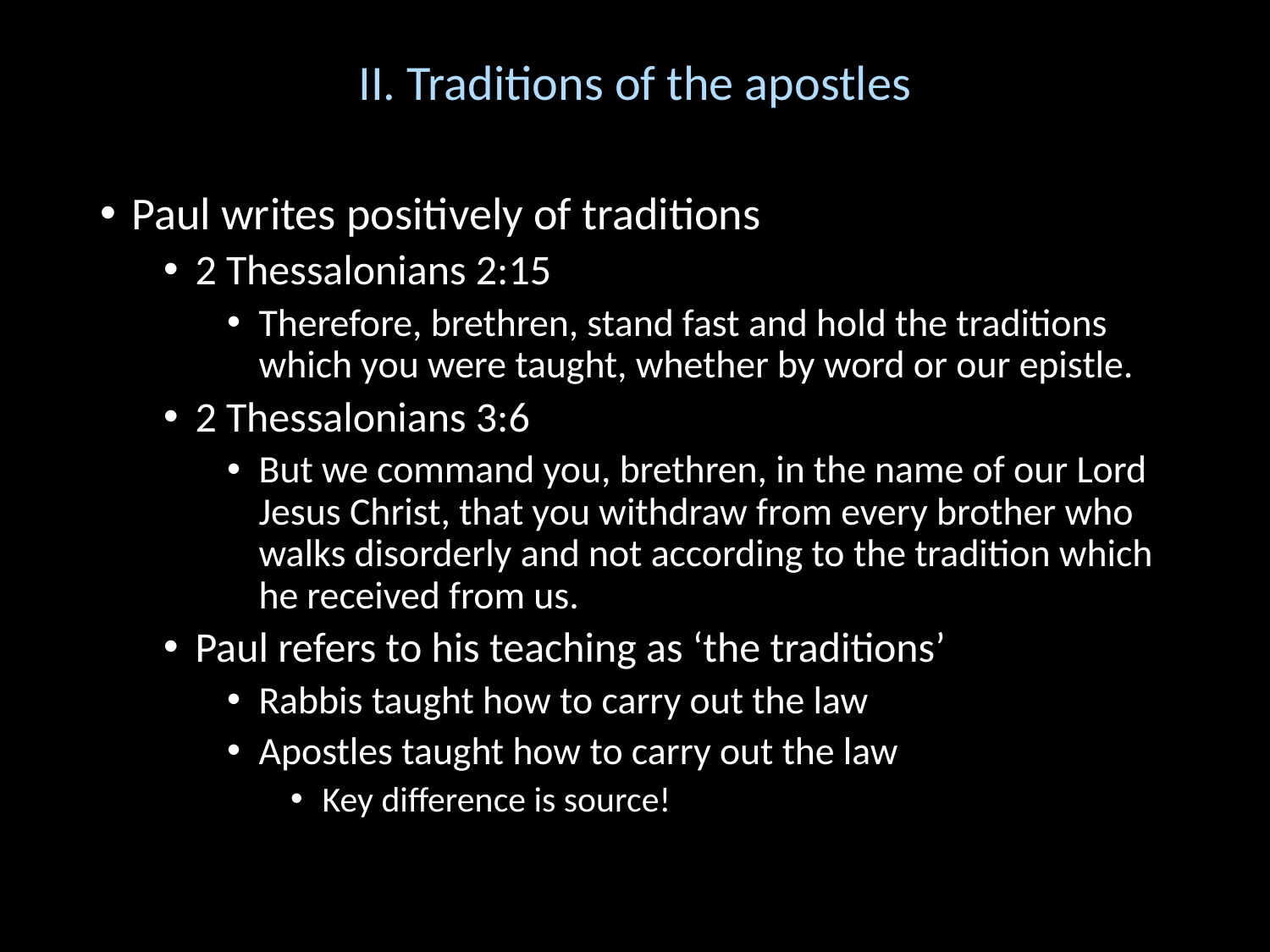

# II. Traditions of the apostles
Paul writes positively of traditions
2 Thessalonians 2:15
Therefore, brethren, stand fast and hold the traditions which you were taught, whether by word or our epistle.
2 Thessalonians 3:6
But we command you, brethren, in the name of our Lord Jesus Christ, that you withdraw from every brother who walks disorderly and not according to the tradition which he received from us.
Paul refers to his teaching as ‘the traditions’
Rabbis taught how to carry out the law
Apostles taught how to carry out the law
Key difference is source!